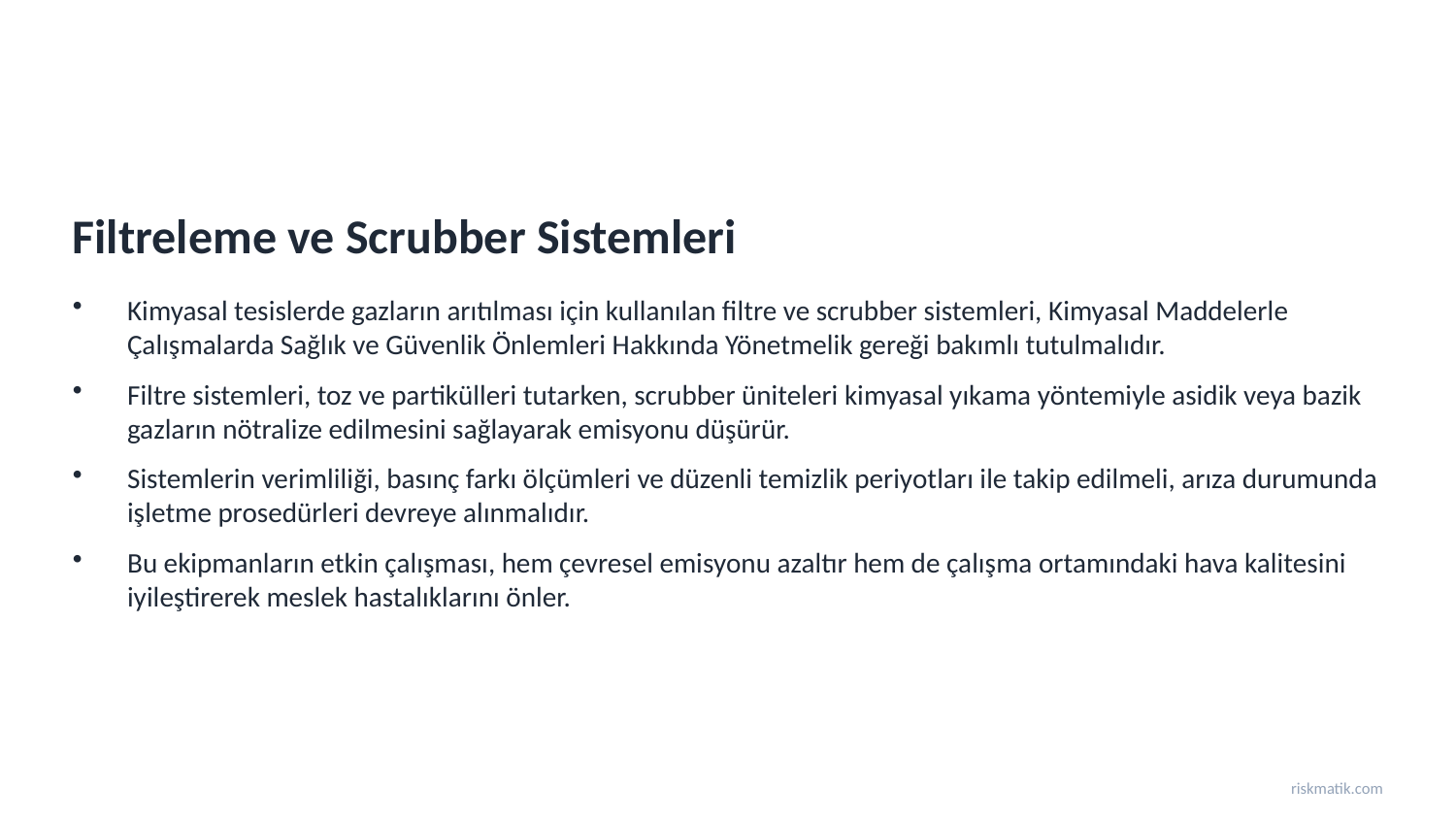

Filtreleme ve Scrubber Sistemleri
Kimyasal tesislerde gazların arıtılması için kullanılan filtre ve scrubber sistemleri, Kimyasal Maddelerle Çalışmalarda Sağlık ve Güvenlik Önlemleri Hakkında Yönetmelik gereği bakımlı tutulmalıdır.
Filtre sistemleri, toz ve partikülleri tutarken, scrubber üniteleri kimyasal yıkama yöntemiyle asidik veya bazik gazların nötralize edilmesini sağlayarak emisyonu düşürür.
Sistemlerin verimliliği, basınç farkı ölçümleri ve düzenli temizlik periyotları ile takip edilmeli, arıza durumunda işletme prosedürleri devreye alınmalıdır.
Bu ekipmanların etkin çalışması, hem çevresel emisyonu azaltır hem de çalışma ortamındaki hava kalitesini iyileştirerek meslek hastalıklarını önler.
riskmatik.com